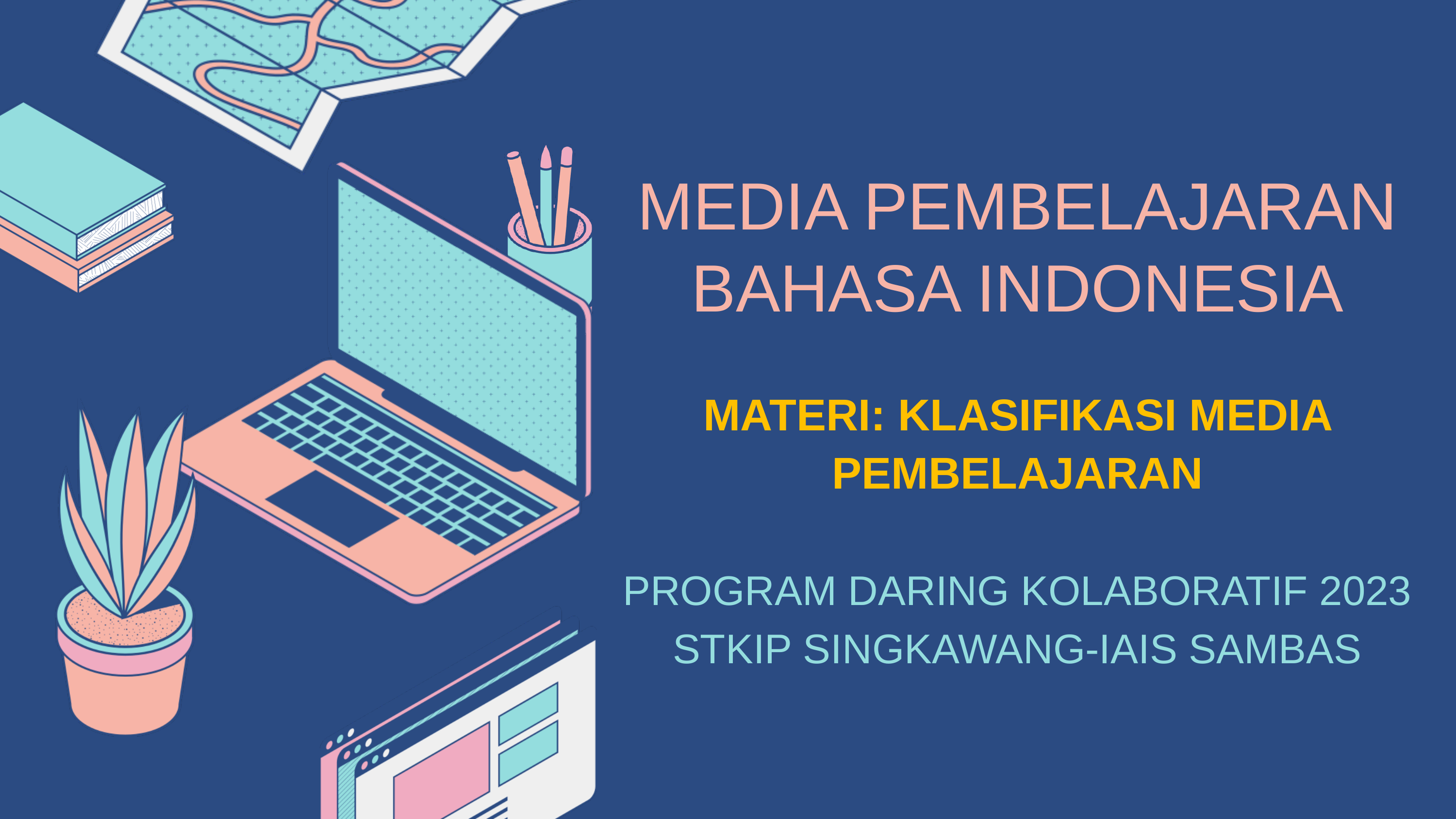

MEDIA PEMBELAJARAN BAHASA INDONESIA

MATERI: KLASIFIKASI MEDIA PEMBELAJARAN

PROGRAM DARING KOLABORATIF 2023
STKIP SINGKAWANG-IAIS SAMBAS